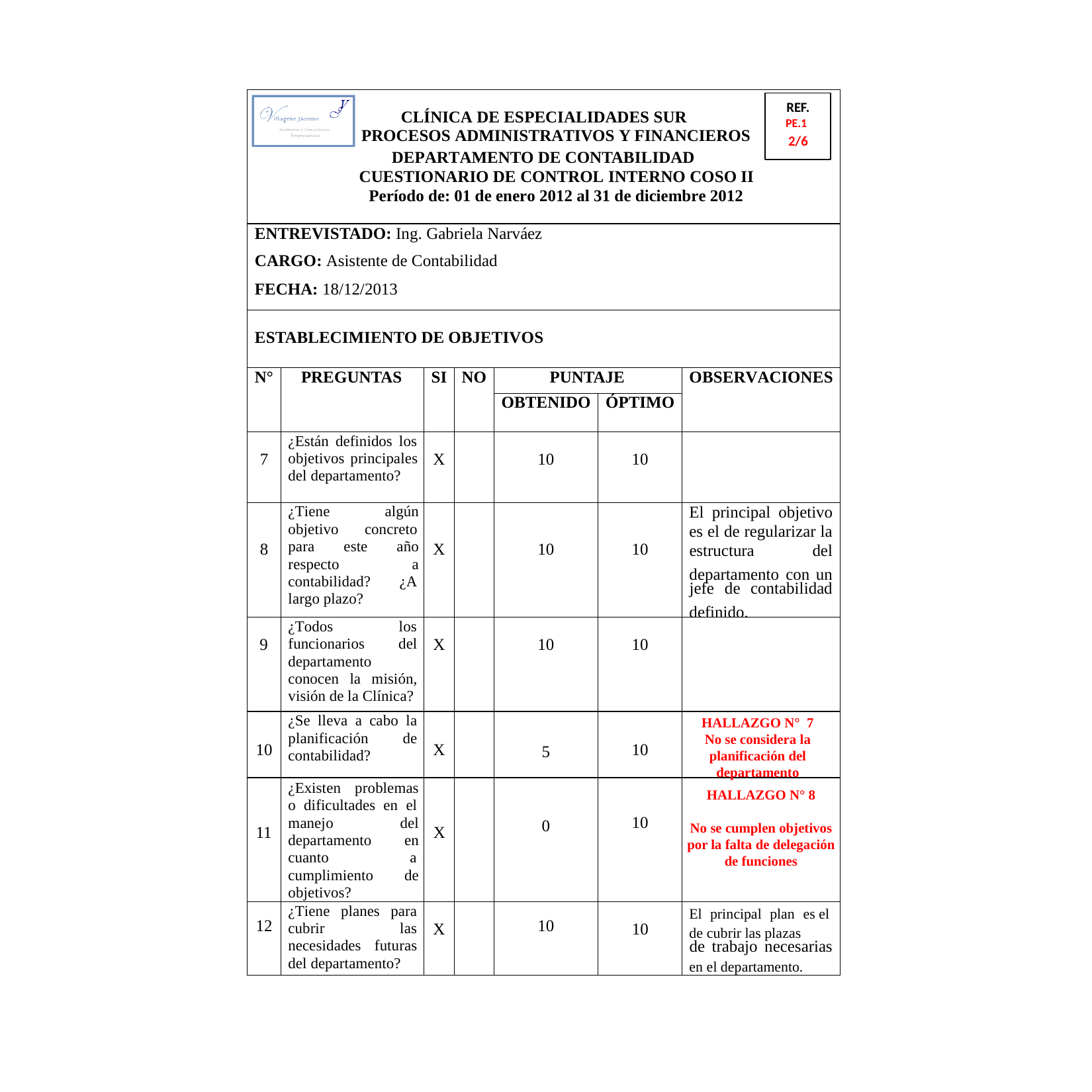

CLÍNICA DE ESPECIALIDADES SUR PROCESOS ADMINISTRATIVOS Y FINANCIEROS

REF.
2/6

PE.1
DEPARTAMENTO DE CONTABILIDAD
CUESTIONARIO DE CONTROL INTERNO COSO II Período de: 01 de enero 2012 al 31 de diciembre 2012
ENTREVISTADO: Ing. Gabriela Narváez
CARGO: Asistente de Contabilidad
FECHA: 18/12/2013

ESTABLECIMIENTO DE OBJETIVOS

N°

PREGUNTAS

SI

NO

PUNTAJE

OBSERVACIONES

OBTENIDO

ÓPTIMO

7

¿Están definidos los objetivos principales
del departamento?

X

10

10

8

¿Tiene  algún objetivo      concreto
para  este  año respecto a contabilidad?       ¿A
largo plazo?

X

10

10

El principal objetivo es el de regularizar la
departamento con un definido.

estructura
del
jefe  de  contabilidad

¿Todos                 los funcionarios        del
departamento conocen  la  misión, visión de la Clínica?

10

9

X

10
HALLAZGO N°  7
No se considera la planificación del departamento

¿Se  lleva  a cabo  la planificación         de
contabilidad?

10

X

10

5

10

HALLAZGO N° 8

No se cumplen objetivos por la falta de delegación de funciones

¿Existen   problemas o  dificultades  en  el
manejo del departamento en cuanto                     a
cumplimiento de objetivos?

0

11

X

12

10

¿Tiene  planes  para cubrir                   las
necesidades   futuras del departamento?

X

10

El  principal  plan  es el de cubrir las plazas
en el departamento.
de trabajo necesarias